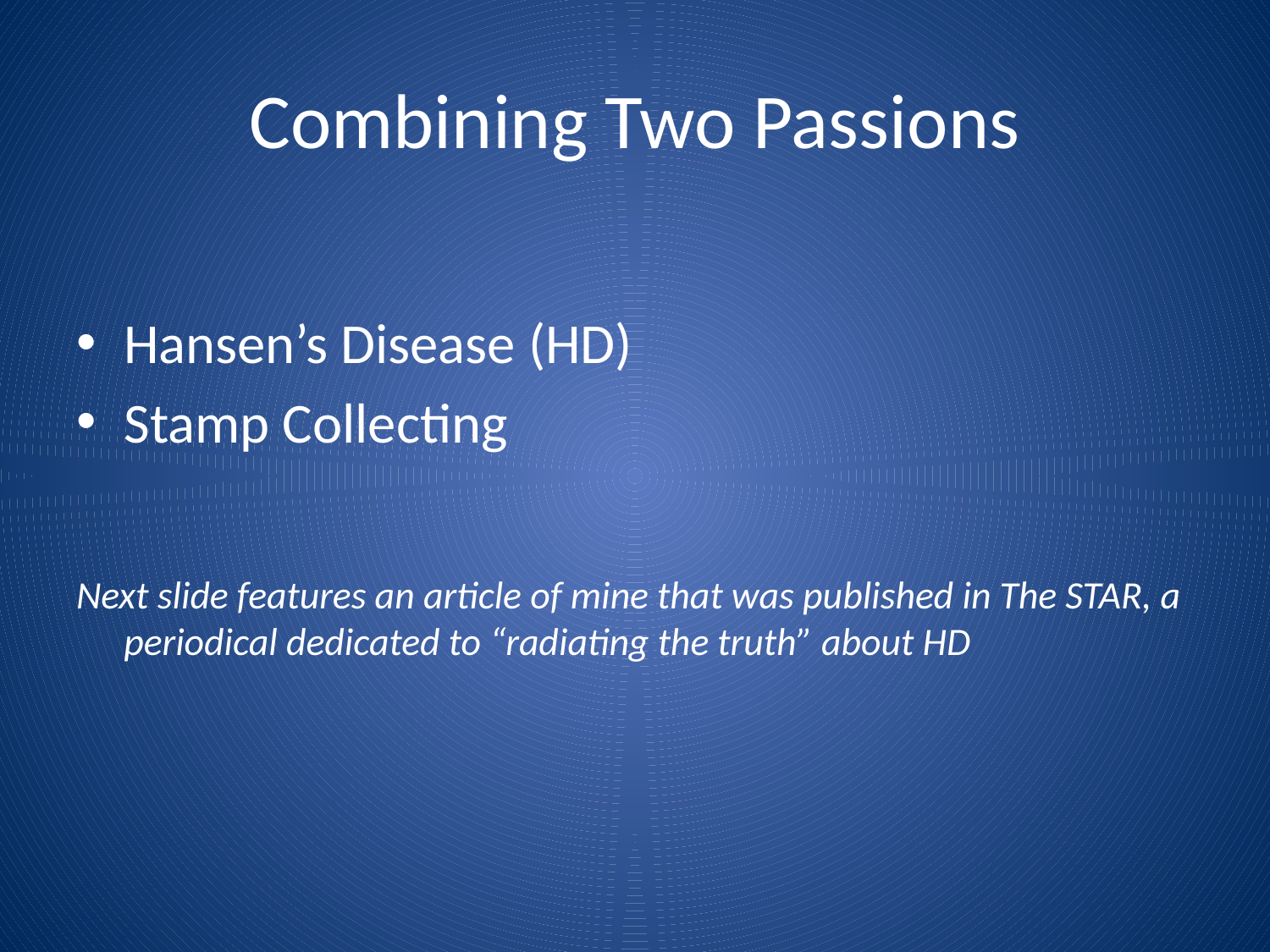

# Combining Two Passions

Hansen’s Disease (HD)
Stamp Collecting

Next slide features an article of mine that was published in The STAR, a periodical dedicated to “radiating the truth” about HD